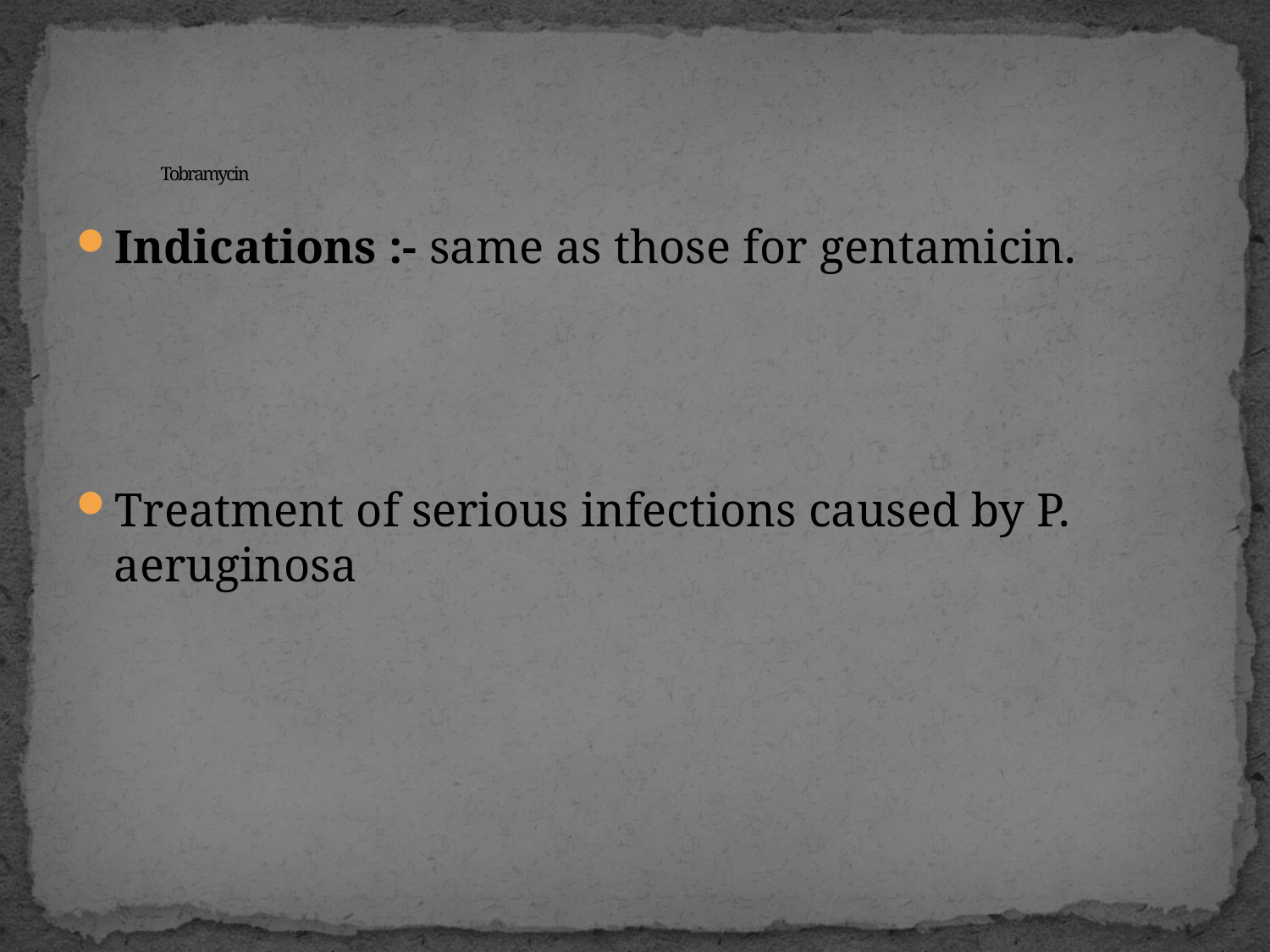

# Tobramycin
Indications :- same as those for gentamicin.

Treatment of serious infections caused by P. aeruginosa